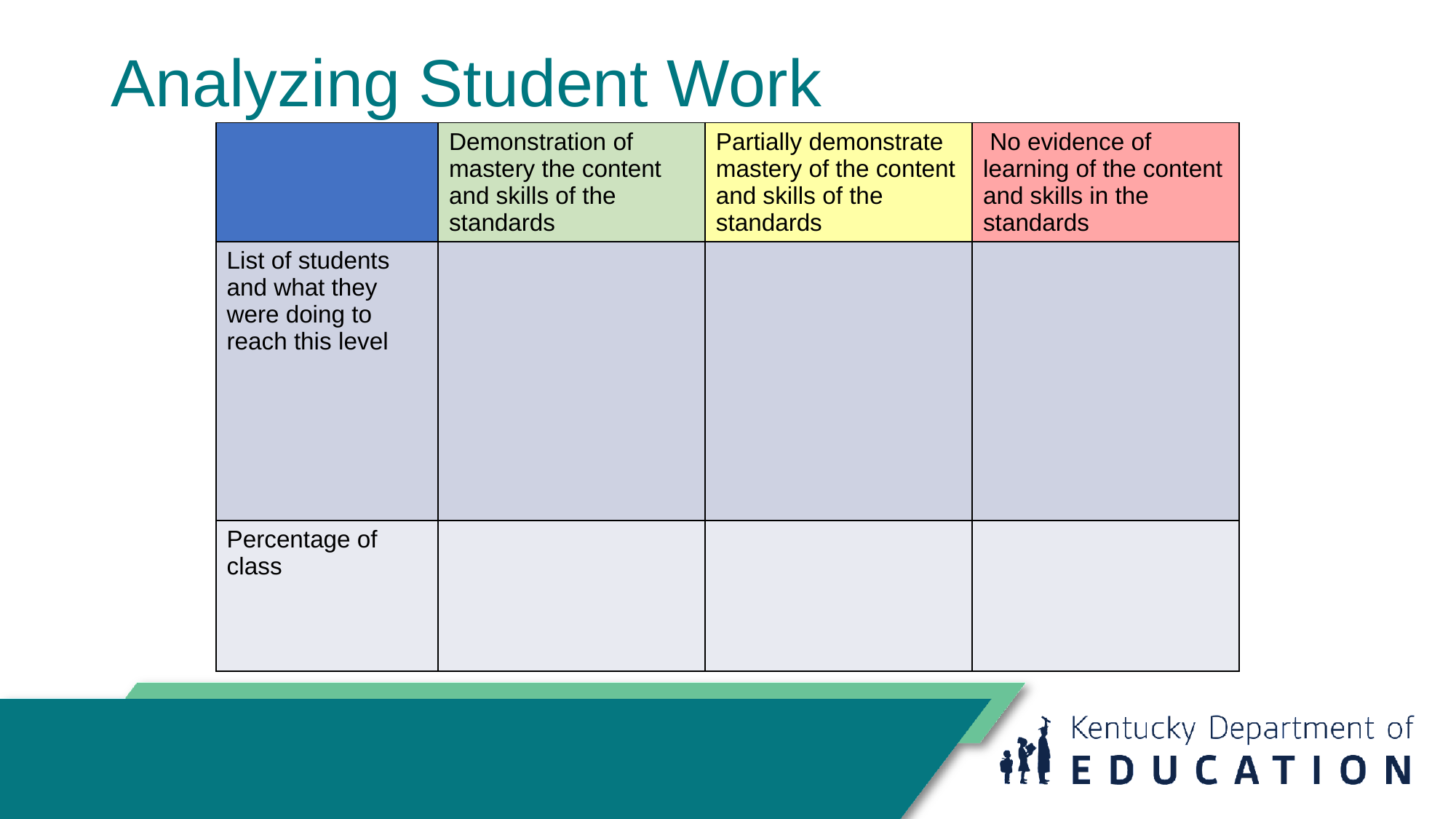

# Analyzing Student Work
|  | Demonstration of mastery the content and skills of the standards | Partially demonstrate mastery of the content and skills of the standards | No evidence of learning of the content and skills in the standards |
| --- | --- | --- | --- |
| List of students and what they were doing to reach this level |  |  |  |
| Percentage of class |  |  |  |